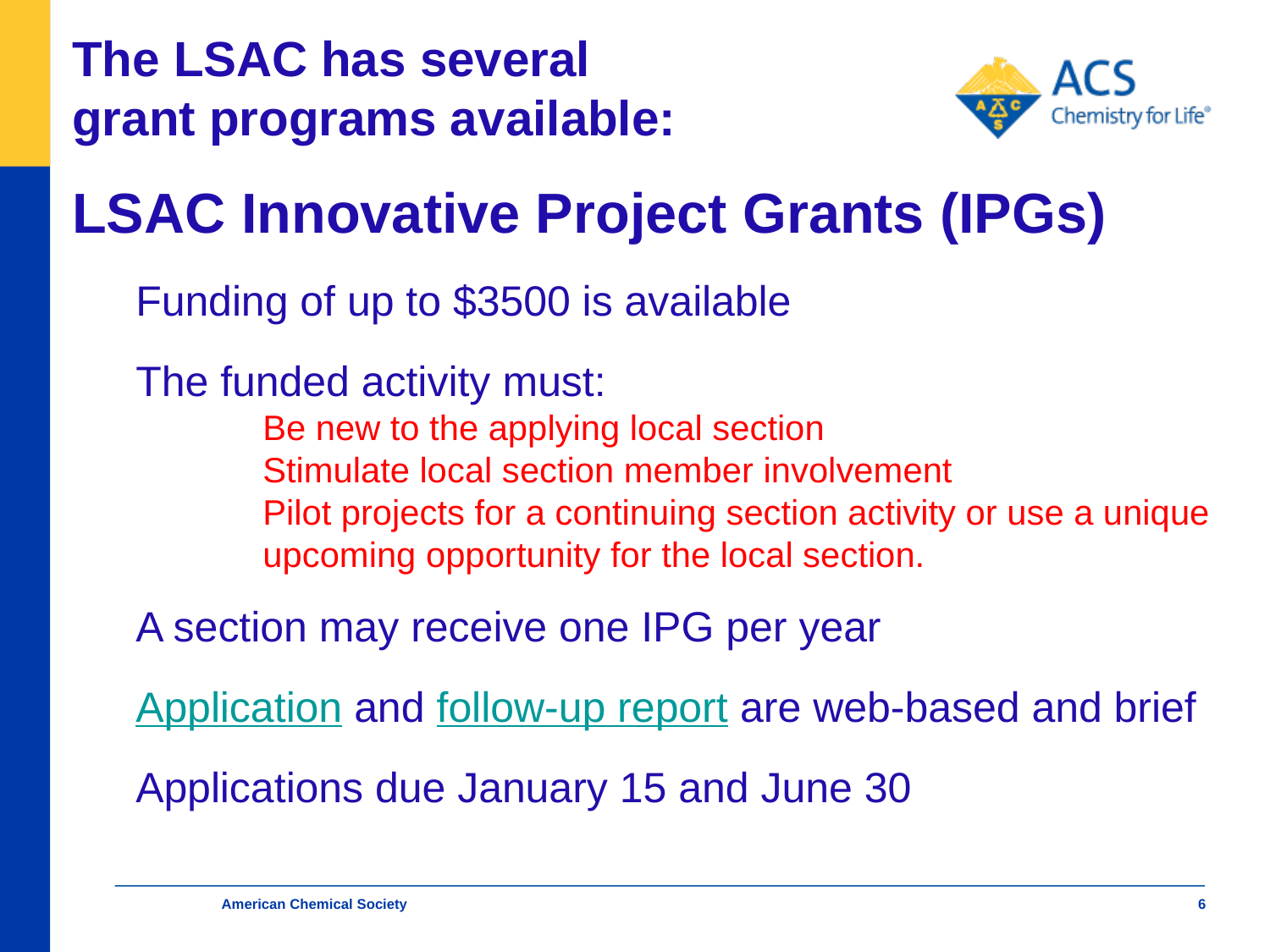

The LSAC has several grant programs available:
LSAC Innovative Project Grants (IPGs)

Funding of up to $3500 is available

The funded activity must:
	Be new to the applying local section
	Stimulate local section member involvement
	Pilot projects for a continuing section activity or use a unique 	upcoming opportunity for the local section.

A section may receive one IPG per year

Application and follow-up report are web-based and brief

Applications due January 15 and June 30

American Chemical Society
6